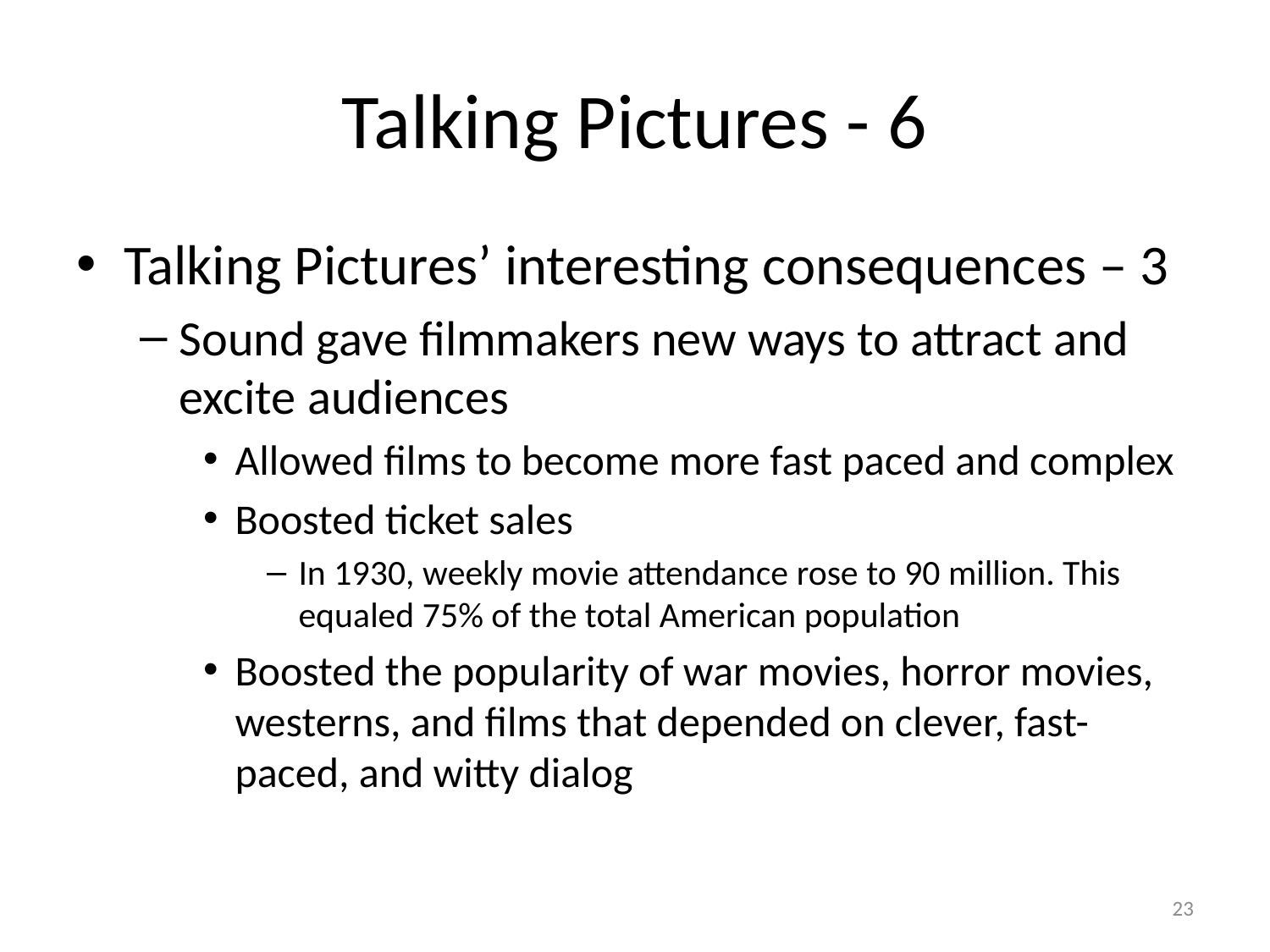

# Talking Pictures - 6
Talking Pictures’ interesting consequences – 3
Sound gave filmmakers new ways to attract and excite audiences
Allowed films to become more fast paced and complex
Boosted ticket sales
In 1930, weekly movie attendance rose to 90 million. This equaled 75% of the total American population
Boosted the popularity of war movies, horror movies,  westerns, and films that depended on clever, fast-paced, and witty dialog
23